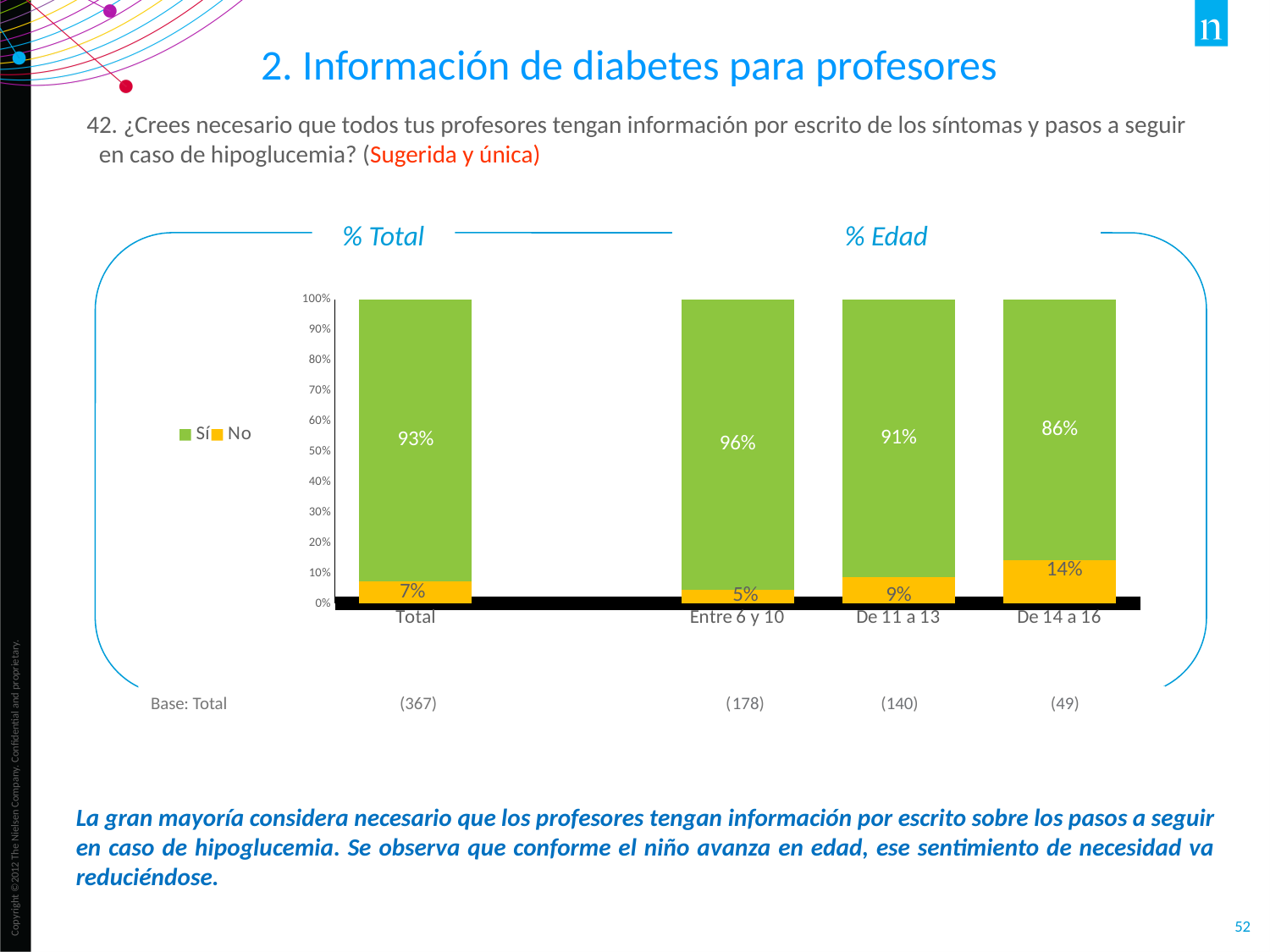

2. Información de diabetes para profesores
42. ¿Crees necesario que todos tus profesores tengan información por escrito de los síntomas y pasos a seguir en caso de hipoglucemia? (Sugerida y única)

% Total
% Edad

### Chart

| Category | No | Sí |
|---|---|---|
| Total | 0.074 | 0.926 |
|  | None | None |
| Entre 6 y 10 | 0.045 | 0.955 |
| De 11 a 13 | 0.086 | 0.914 |
| De 14 a 16 | 0.143 | 0.857 |
Base: Total                                           (367)                                                                        (178)                             (140)                                 (49)
La gran mayoría considera necesario que los profesores tengan información por escrito sobre los pasos a seguir en caso de hipoglucemia. Se observa que conforme el niño avanza en edad, ese sentimiento de necesidad va reduciéndose.